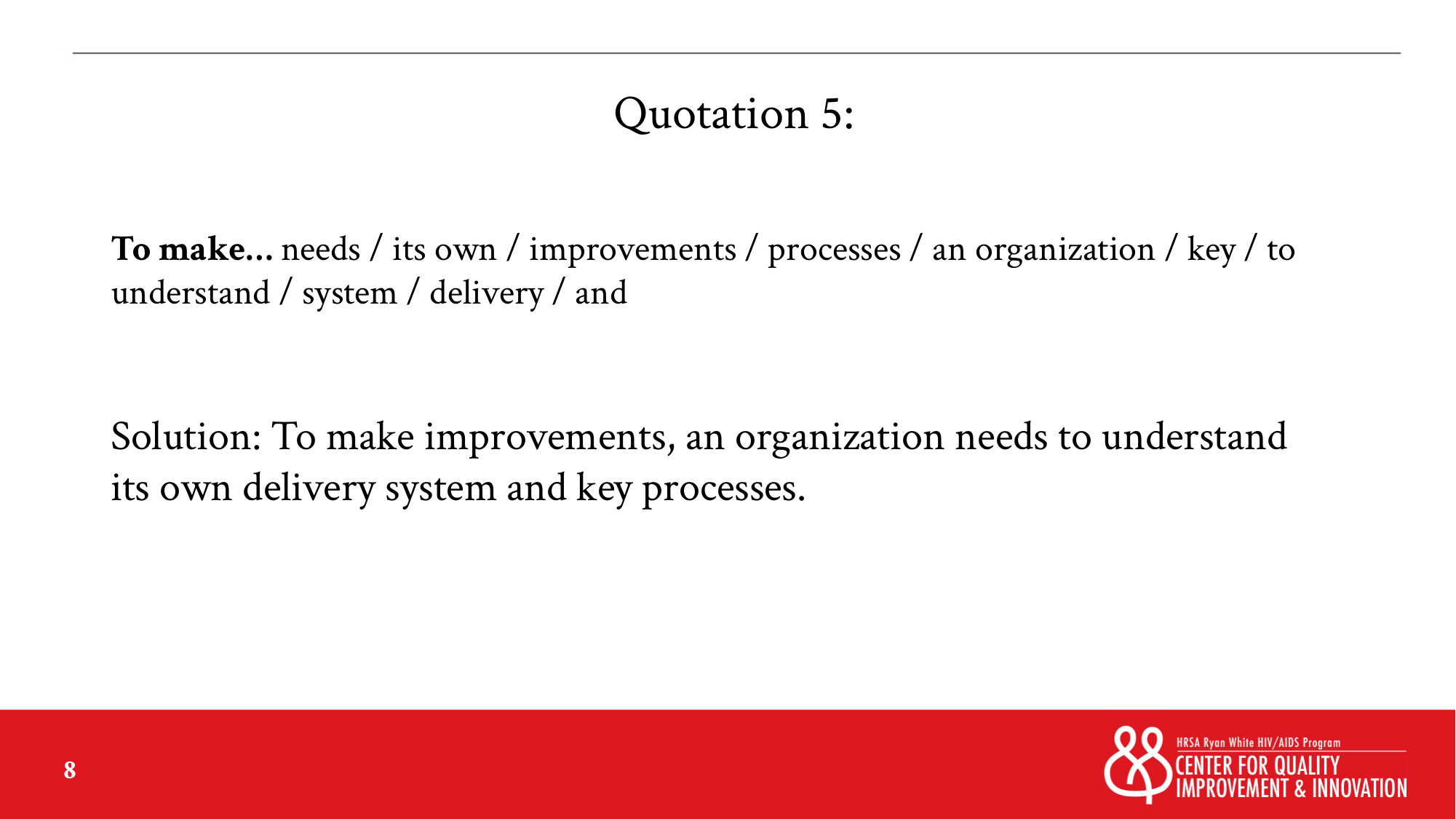

# Quotation 5:
To make… needs / its own / improvements / processes / an organization / key / to understand / system / delivery / and

Solution: To make improvements, an organization needs to understand its own delivery system and key processes.